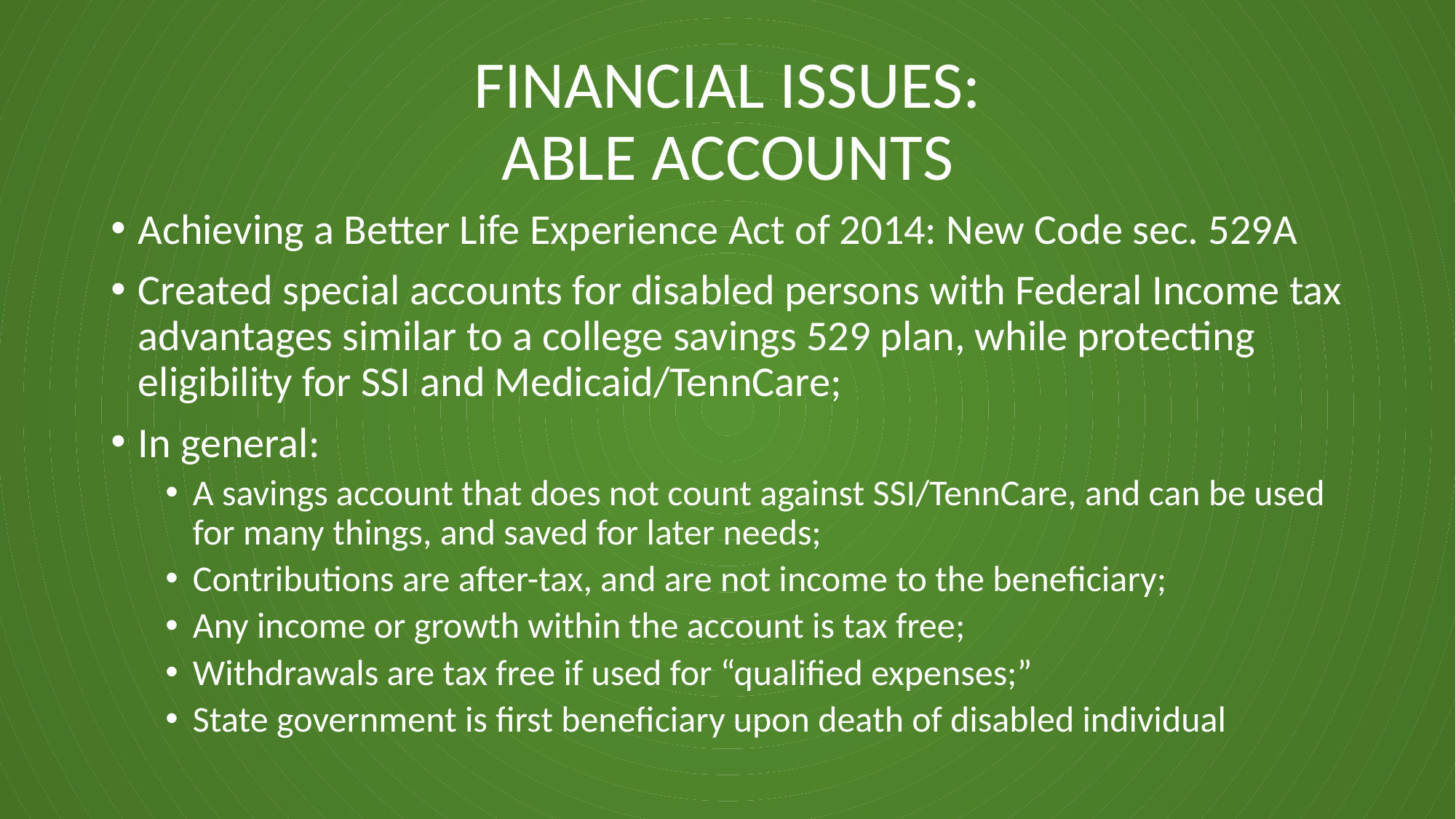

# FINANCIAL ISSUES: ABLE ACCOUNTS
Achieving a Better Life Experience Act of 2014: New Code sec. 529A
Created special accounts for disabled persons with Federal Income tax advantages similar to a college savings 529 plan, while protecting eligibility for SSI and Medicaid/TennCare;
In general:
A savings account that does not count against SSI/TennCare, and can be used for many things, and saved for later needs;
Contributions are after-tax, and are not income to the beneficiary;
Any income or growth within the account is tax free;
Withdrawals are tax free if used for “qualified expenses;”
State government is first beneficiary upon death of disabled individual